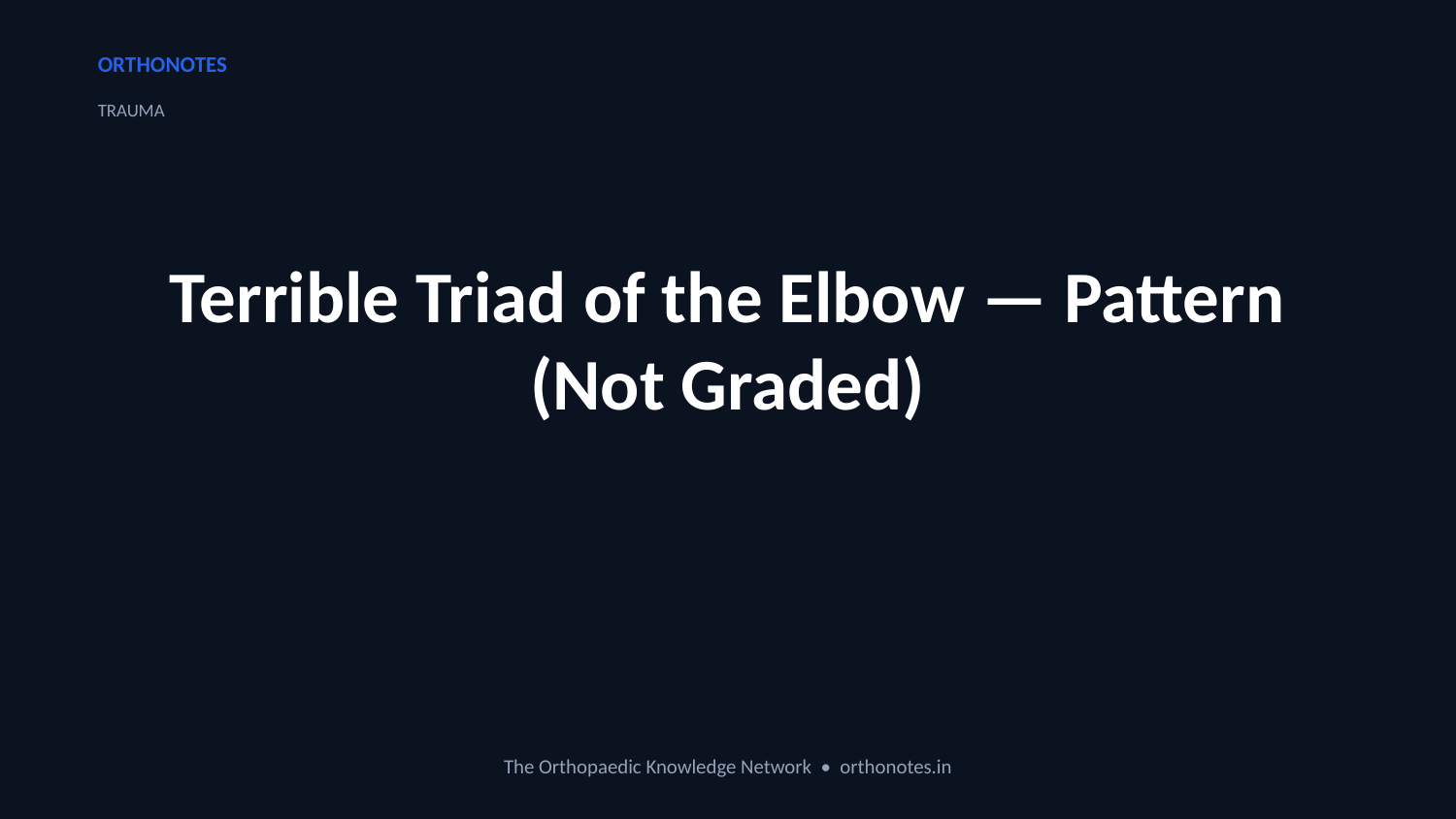

ORTHONOTES
TRAUMA
Terrible Triad of the Elbow — Pattern (Not Graded)
The Orthopaedic Knowledge Network  •  orthonotes.in